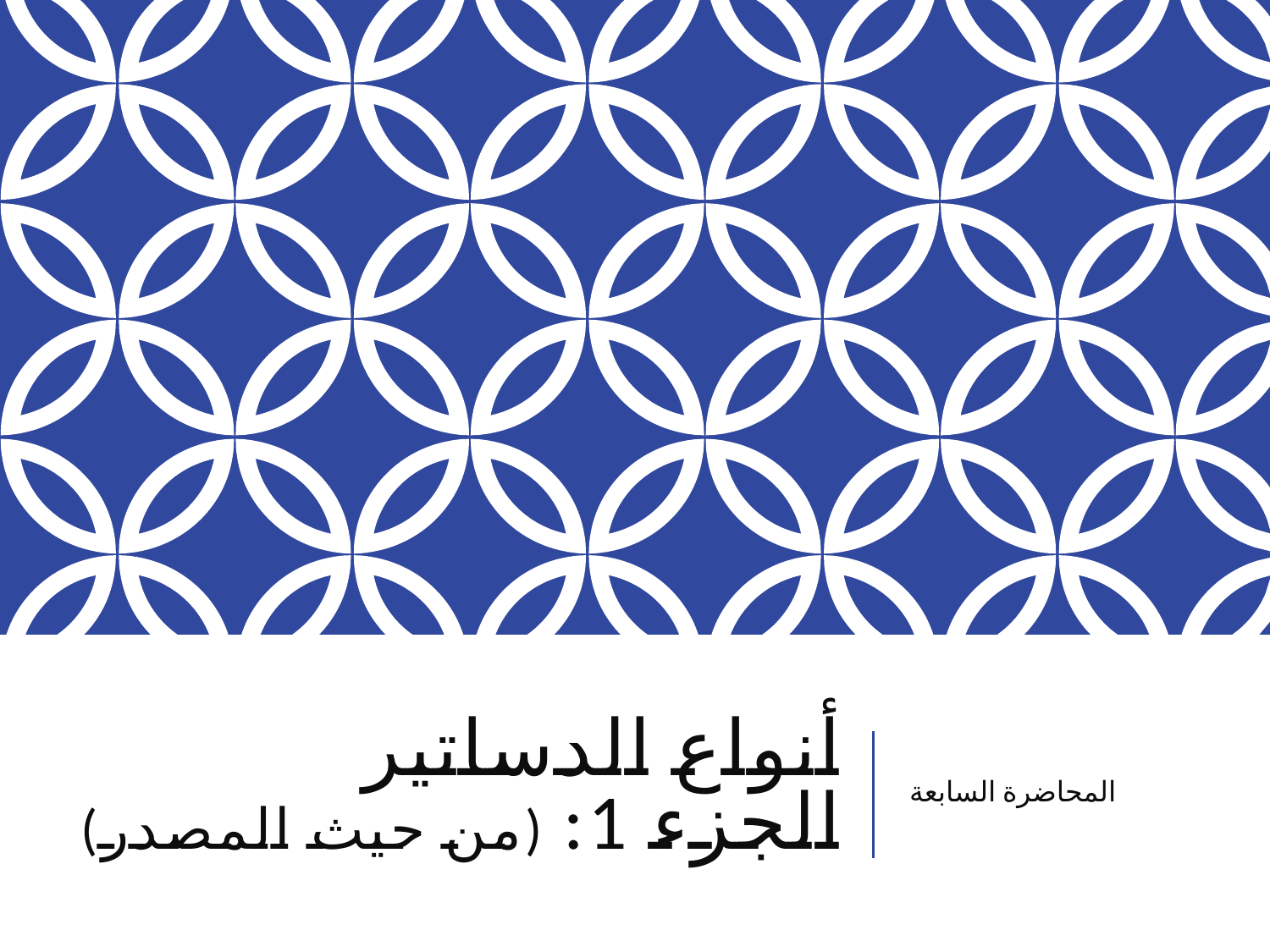

# أنواع الدساتير الجزء 1: (من حيث المصدر)
المحاضرة السابعة